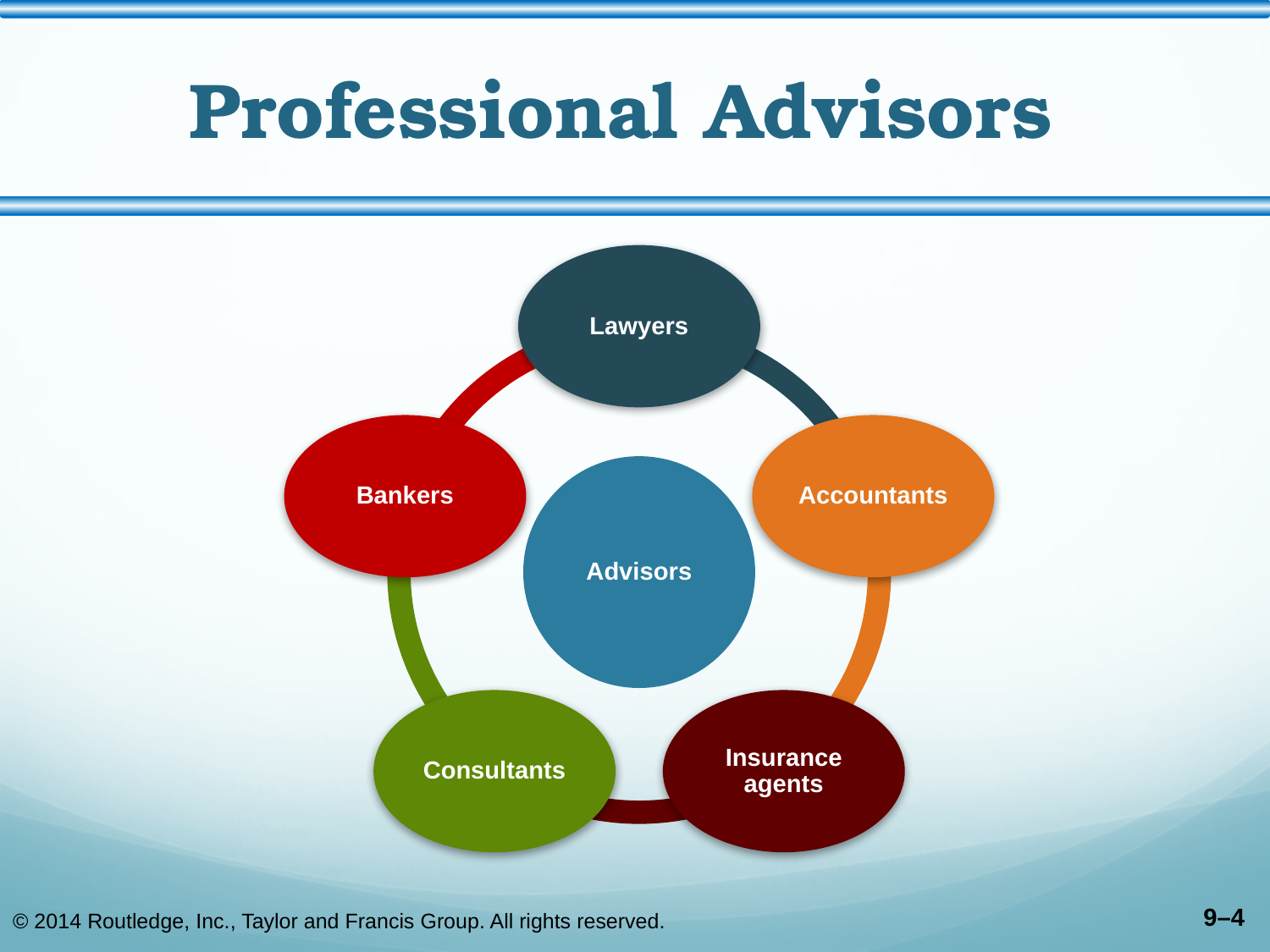

# Professional Advisors
Advisors
Lawyers
Accountants
Insurance agents
Consultants
Bankers
© 2014 Routledge, Inc., Taylor and Francis Group. All rights reserved.
9–4